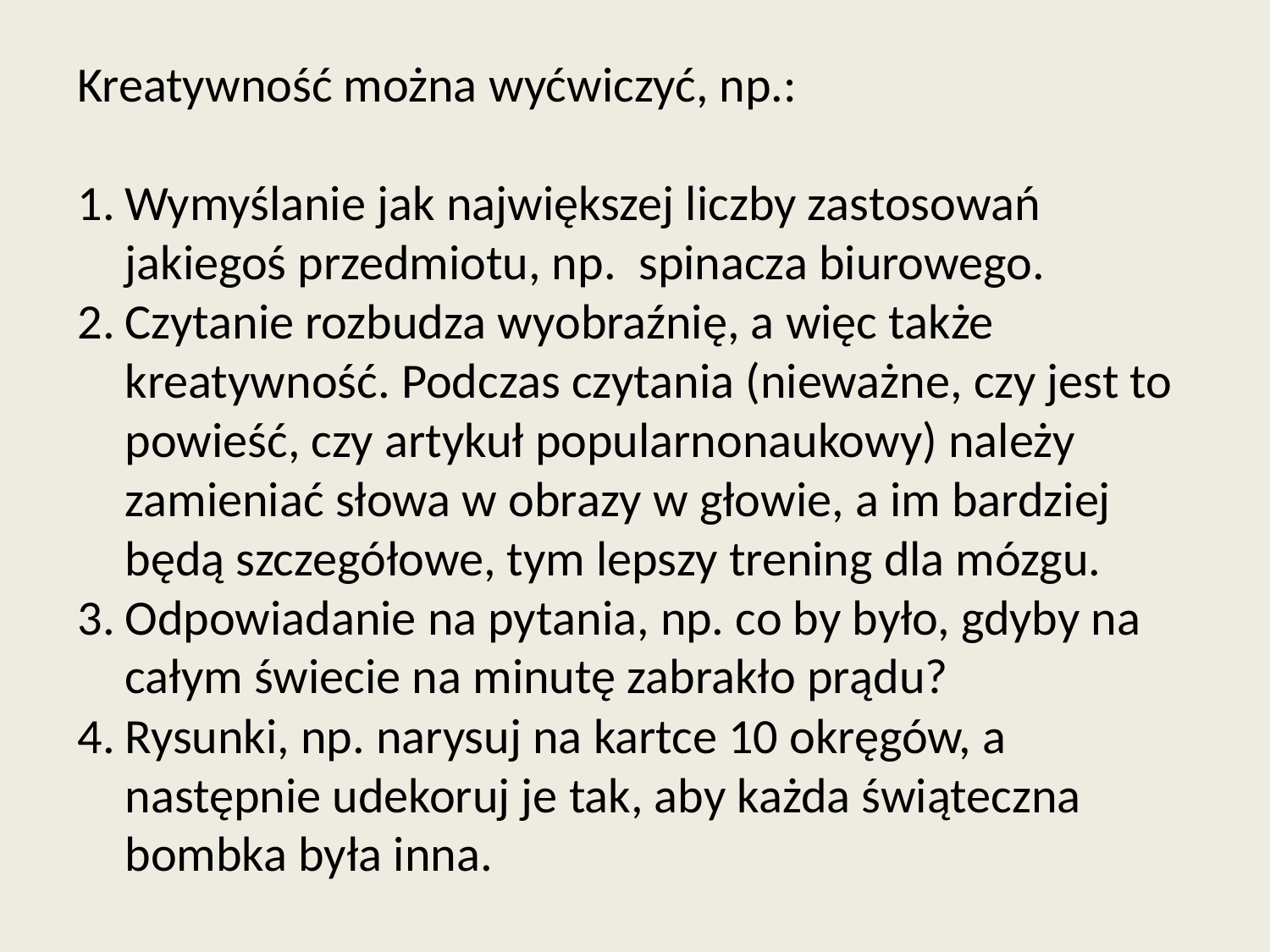

Kreatywność można wyćwiczyć, np.:

Wymyślanie jak największej liczby zastosowań jakiegoś przedmiotu, np.  spinacza biurowego.
Czytanie rozbudza wyobraźnię, a więc także kreatywność. Podczas czytania (nieważne, czy jest to powieść, czy artykuł popularnonaukowy) należy zamieniać słowa w obrazy w głowie, a im bardziej będą szczegółowe, tym lepszy trening dla mózgu.
Odpowiadanie na pytania, np. co by było, gdyby na całym świecie na minutę zabrakło prądu?
Rysunki, np. narysuj na kartce 10 okręgów, a następnie udekoruj je tak, aby każda świąteczna bombka była inna.